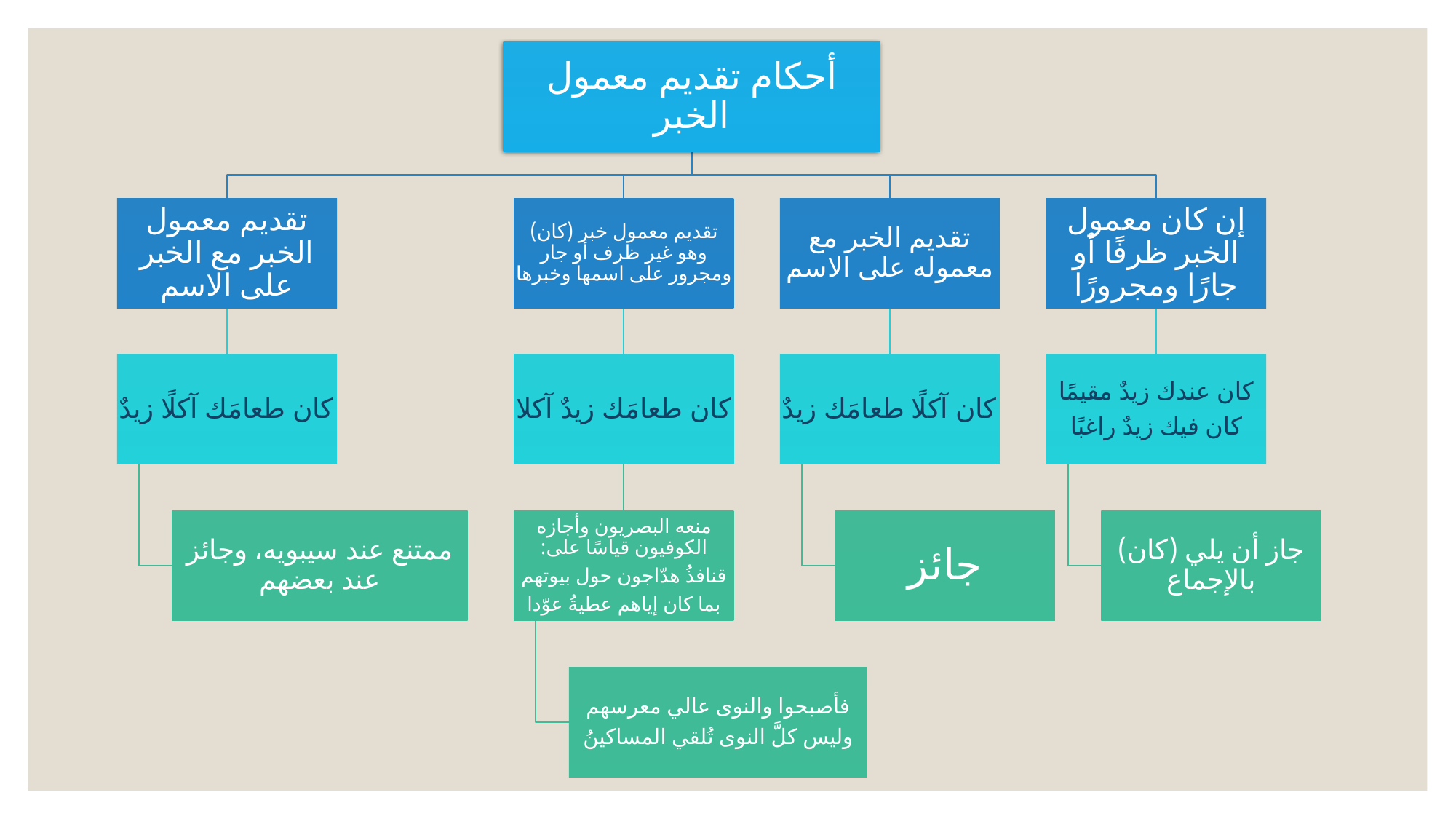

أحكام تقديم معمول الخبر
تقديم معمول الخبر مع الخبر على الاسم
كان طعامَك آكلًا زيدٌ
ممتنع عند سيبويه، وجائز عند بعضهم
تقديم معمول خبر (كان) وهو غير ظرف أو جار ومجرور على اسمها وخبرها
كان طعامَك زيدٌ آكلا
منعه البصريون وأجازه الكوفيون قياسًا على:
قنافذُ هدّاجون حول بيوتهم
بما كان إياهم عطيةُ عوّدا
فأصبحوا والنوى عالي معرسهم
وليس كلَّ النوى تُلقي المساكينُ
تقديم الخبر مع معموله على الاسم
كان آكلًا طعامَك زيدٌ
جائز
إن كان معمول الخبر ظرفًا أو جارًا ومجرورًا
كان عندك زيدٌ مقيمًا
كان فيك زيدٌ راغبًا
جاز أن يلي (كان) بالإجماع